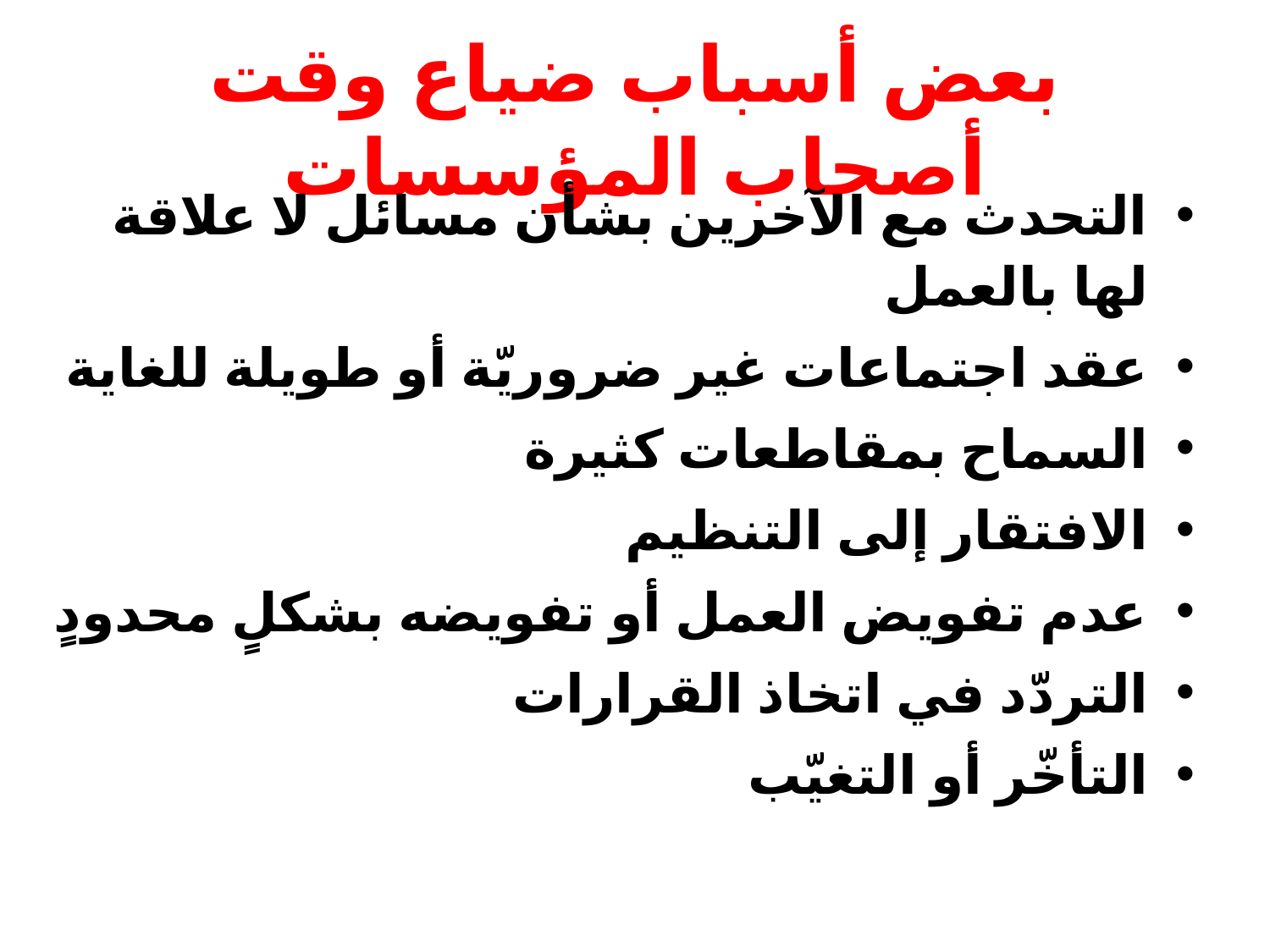

# بعض أسباب ضياع وقت أصحاب المؤسسات
التحدث مع الآخرين بشأن مسائل لا علاقة لها بالعمل
عقد اجتماعات غير ضروريّة أو طويلة للغاية
السماح بمقاطعات كثيرة
الافتقار إلى التنظيم
عدم تفويض العمل أو تفويضه بشكلٍ محدودٍ
التردّد في اتخاذ القرارات
التأخّر أو التغيّب